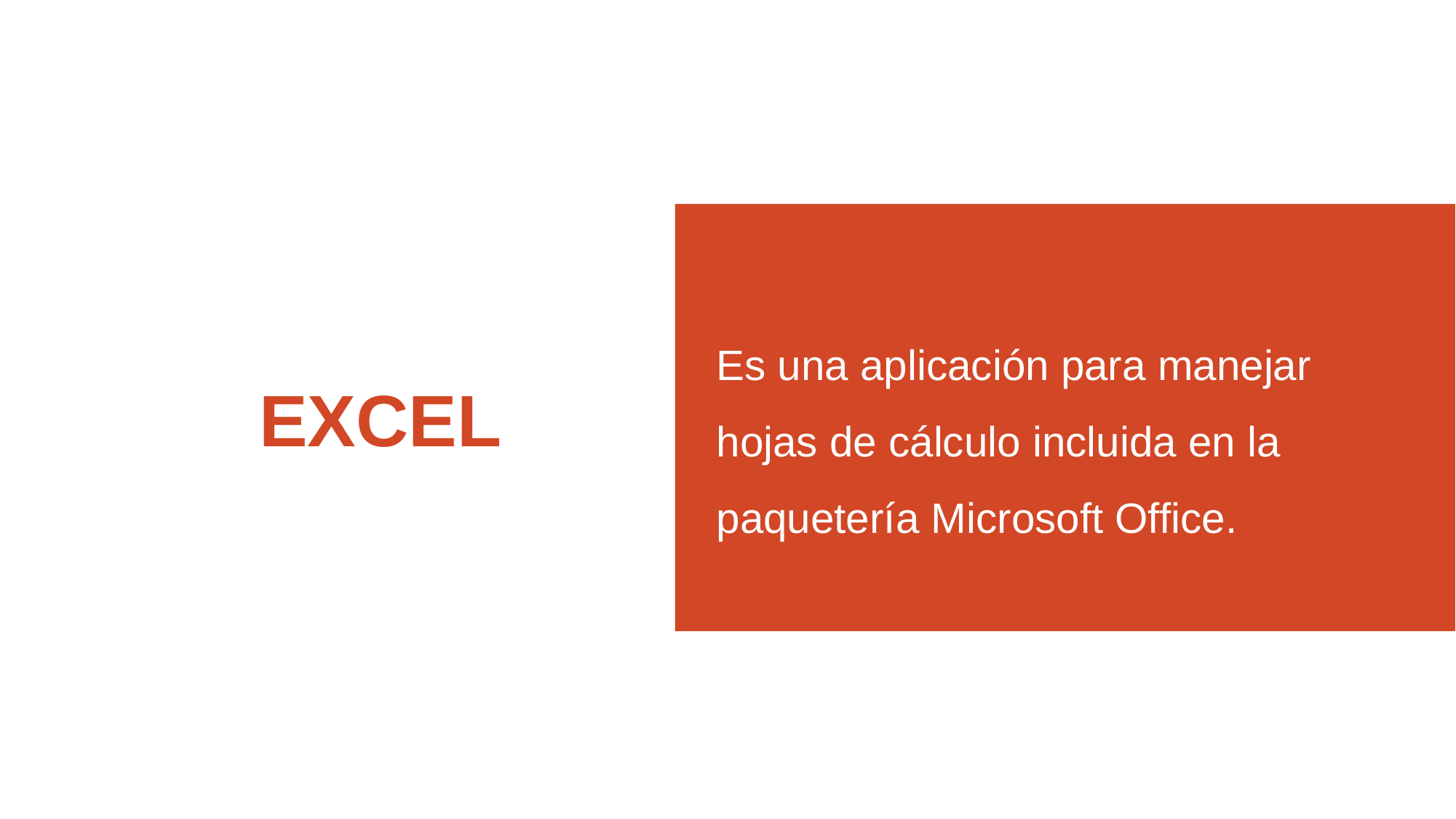

Es una aplicación para manejar hojas de cálculo incluida en la paquetería Microsoft Office.
# EXCEL